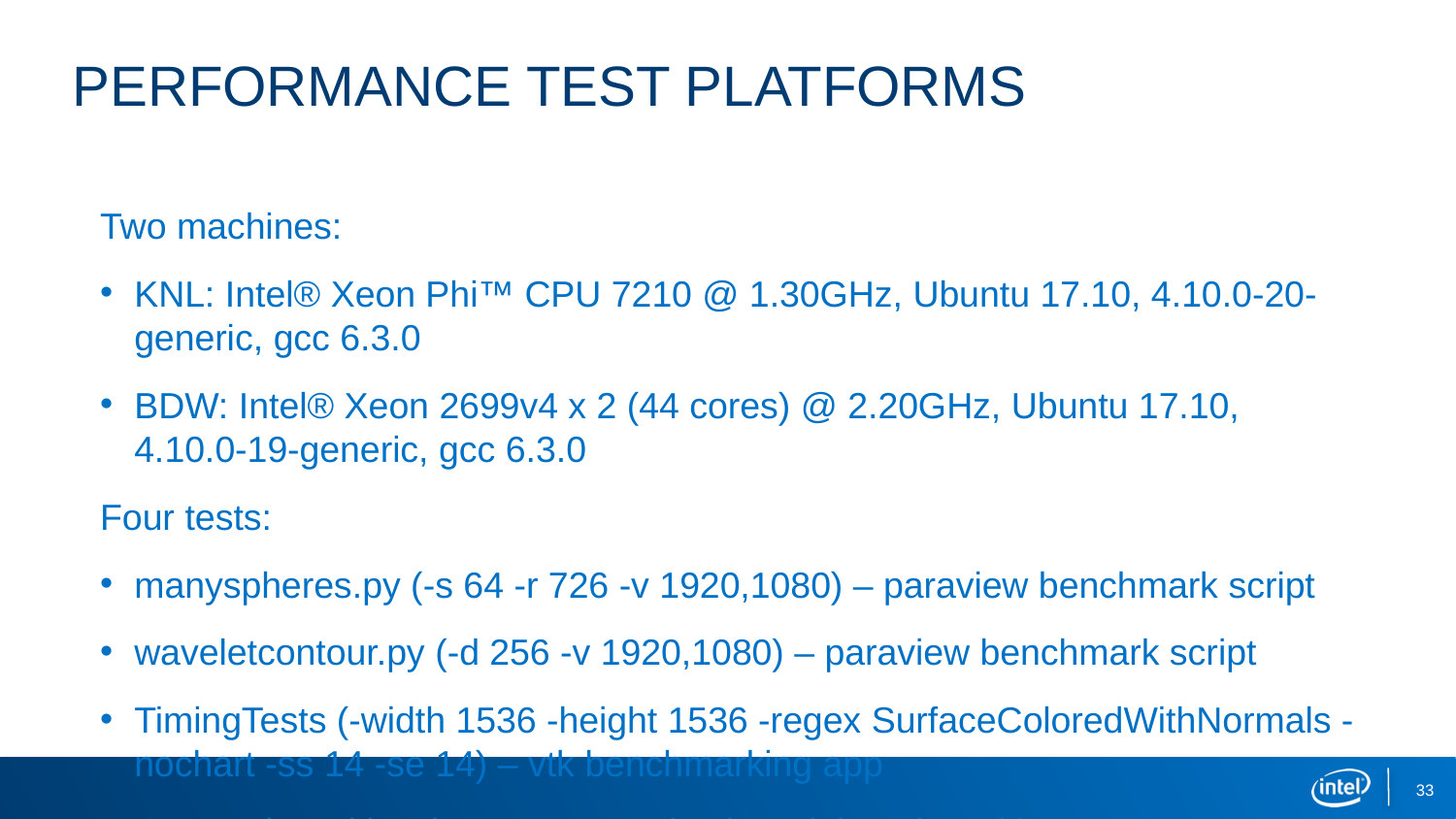

# PERFORMANCE TEST PLATFORMS
Two machines:
KNL: Intel® Xeon Phi™ CPU 7210 @ 1.30GHz, Ubuntu 17.10, 4.10.0-20-generic, gcc 6.3.0
BDW: Intel® Xeon 2699v4 x 2 (44 cores) @ 2.20GHz, Ubuntu 17.10, 4.10.0-19-generic, gcc 6.3.0
Four tests:
manyspheres.py (-s 64 -r 726 -v 1920,1080) – paraview benchmark script
waveletcontour.py (-d 256 -v 1920,1080) – paraview benchmark script
TimingTests (-width 1536 -height 1536 -regex SurfaceColoredWithNormals -nochart -ss 14 -se 14) – vtk benchmarking app
GLBenchmarking (--start 14 --end 14) – vtk benchmarking app

33